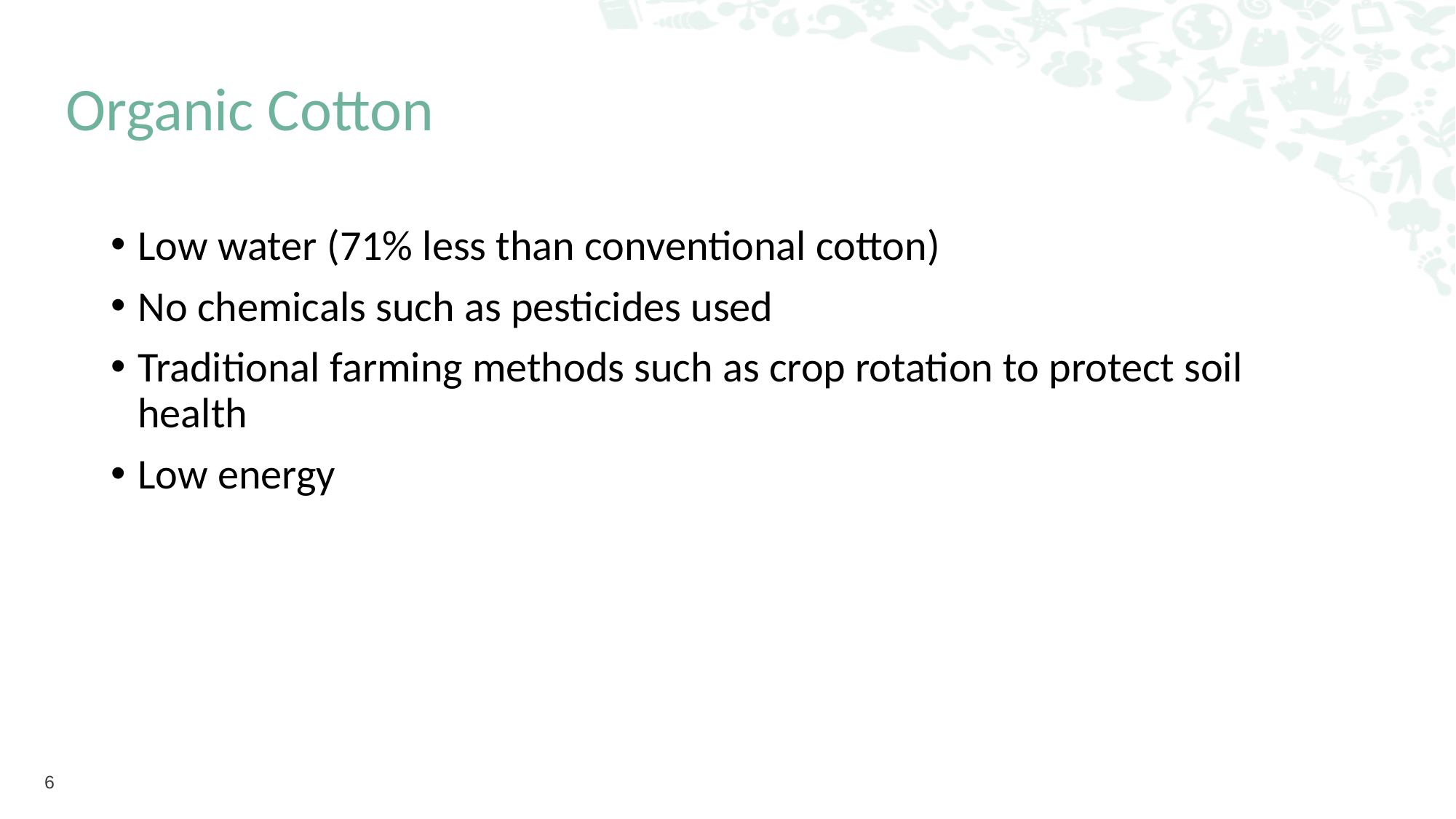

Organic Cotton
Low water (71% less than conventional cotton)
No chemicals such as pesticides used
Traditional farming methods such as crop rotation to protect soil health
Low energy